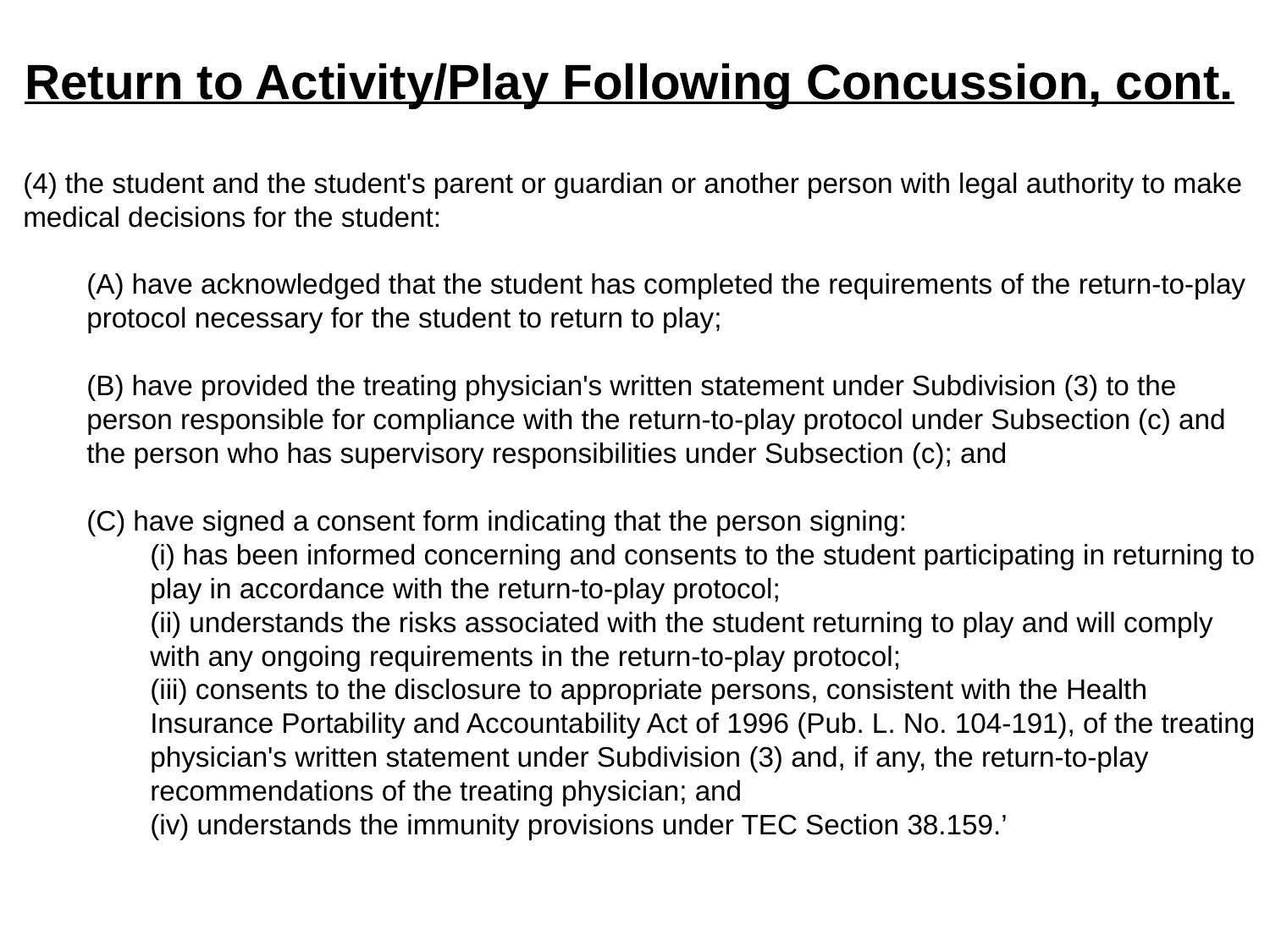

# Return to Activity/Play Following Concussion, cont.

(4) the student and the student's parent or guardian or another person with legal authority to make medical decisions for the student:

(A) have acknowledged that the student has completed the requirements of the return-to-play protocol necessary for the student to return to play;

(B) have provided the treating physician's written statement under Subdivision (3) to the person responsible for compliance with the return-to-play protocol under Subsection (c) and the person who has supervisory responsibilities under Subsection (c); and

(C) have signed a consent form indicating that the person signing:
(i) has been informed concerning and consents to the student participating in returning to play in accordance with the return-to-play protocol;
(ii) understands the risks associated with the student returning to play and will comply with any ongoing requirements in the return-to-play protocol;
(iii) consents to the disclosure to appropriate persons, consistent with the Health Insurance Portability and Accountability Act of 1996 (Pub. L. No. 104-191), of the treating physician's written statement under Subdivision (3) and, if any, the return-to-play recommendations of the treating physician; and
(iv) understands the immunity provisions under TEC Section 38.159.’